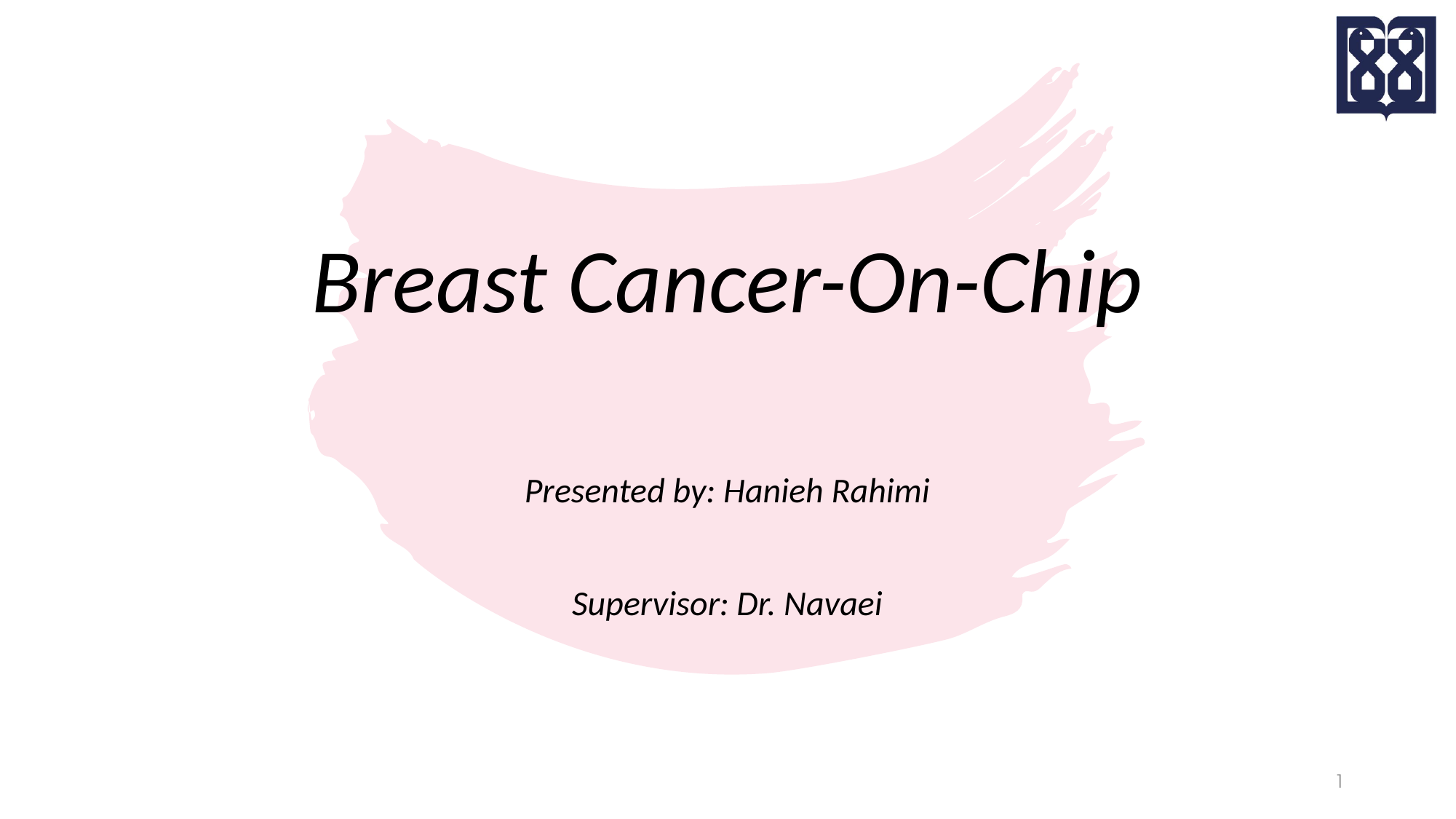

# Breast Cancer-On-Chip
Presented by: Hanieh Rahimi

Supervisor: Dr. Navaei

1